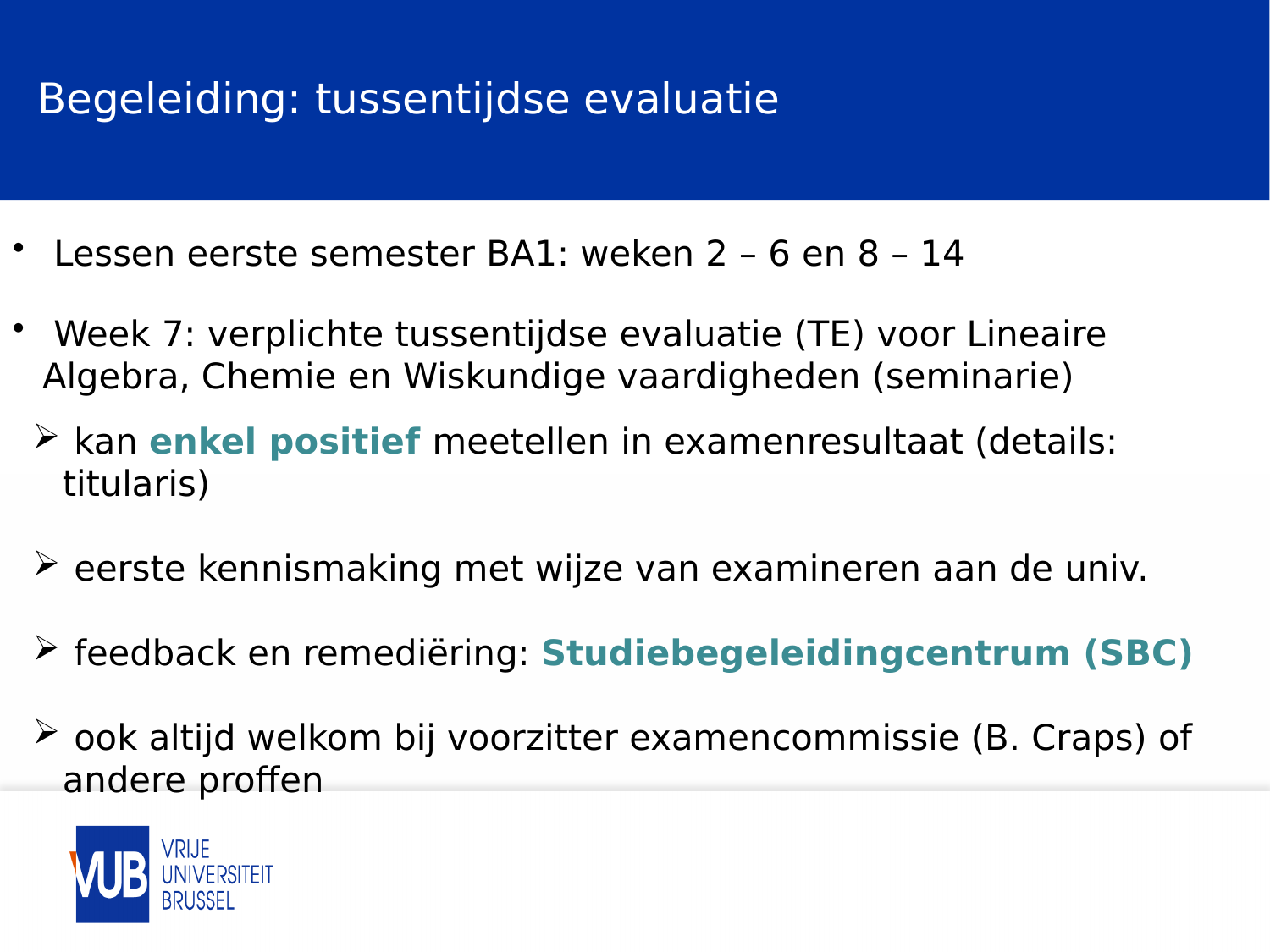

# Begeleiding: tussentijdse evaluatie
 Lessen eerste semester BA1: weken 2 – 6 en 8 – 14
 Week 7: verplichte tussentijdse evaluatie (TE) voor Lineaire Algebra, Chemie en Wiskundige vaardigheden (seminarie)
 kan enkel positief meetellen in examenresultaat (details: titularis)

 eerste kennismaking met wijze van examineren aan de univ.

 feedback en remediëring: Studiebegeleidingcentrum (SBC)

 ook altijd welkom bij voorzitter examencommissie (B. Craps) of andere proffen